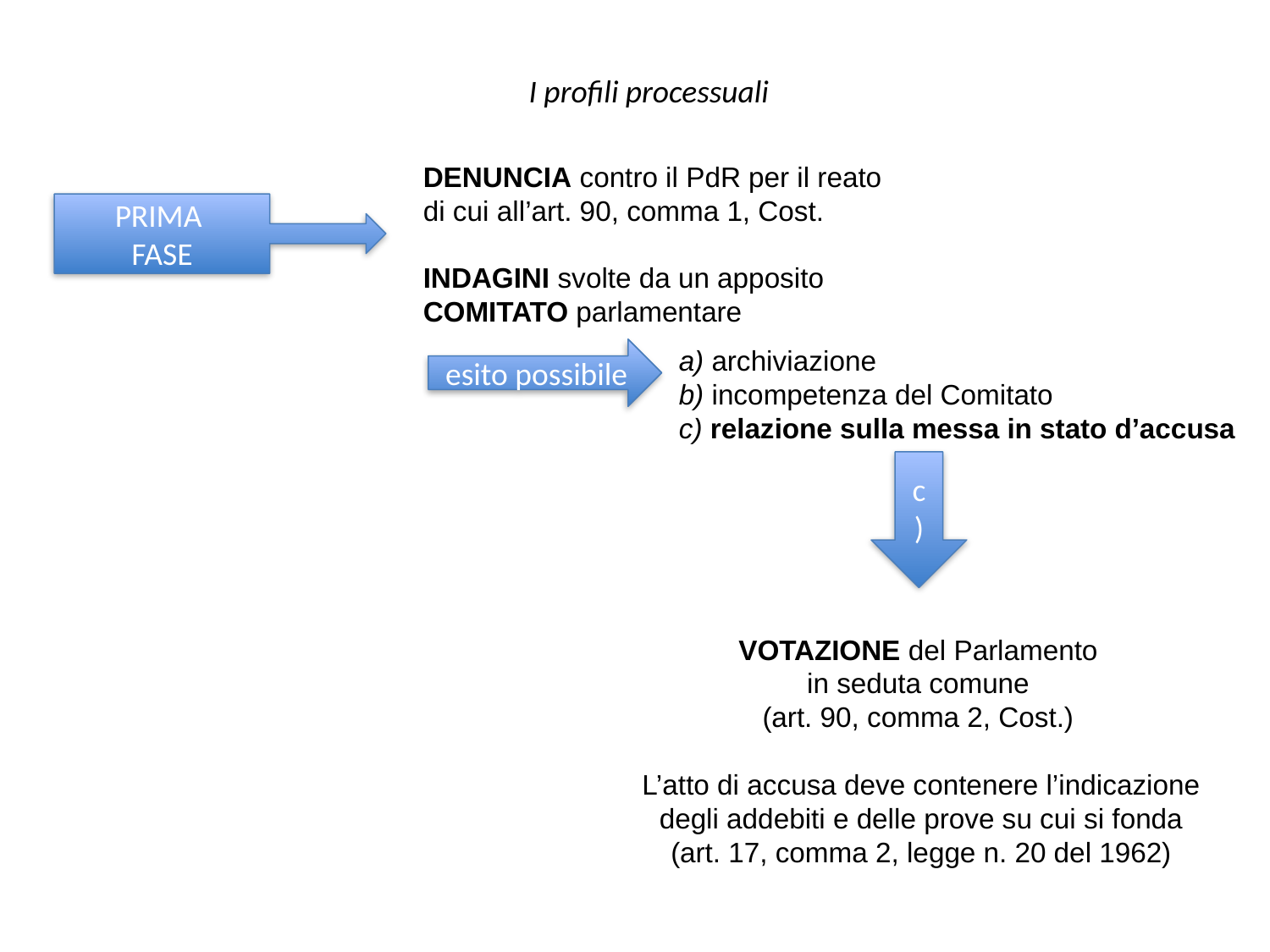

I profili processuali
DENUNCIA contro il PdR per il reato
di cui all’art. 90, comma 1, Cost.

INDAGINI svolte da un apposito
COMITATO parlamentare

PRIMA
FASE

a) archiviazione
b) incompetenza del Comitato
c) relazione sulla messa in stato d’accusa
esito possibile
c)
VOTAZIONE del Parlamento
in seduta comune
(art. 90, comma 2, Cost.)
L’atto di accusa deve contenere l’indicazione degli addebiti e delle prove su cui si fonda
(art. 17, comma 2, legge n. 20 del 1962)